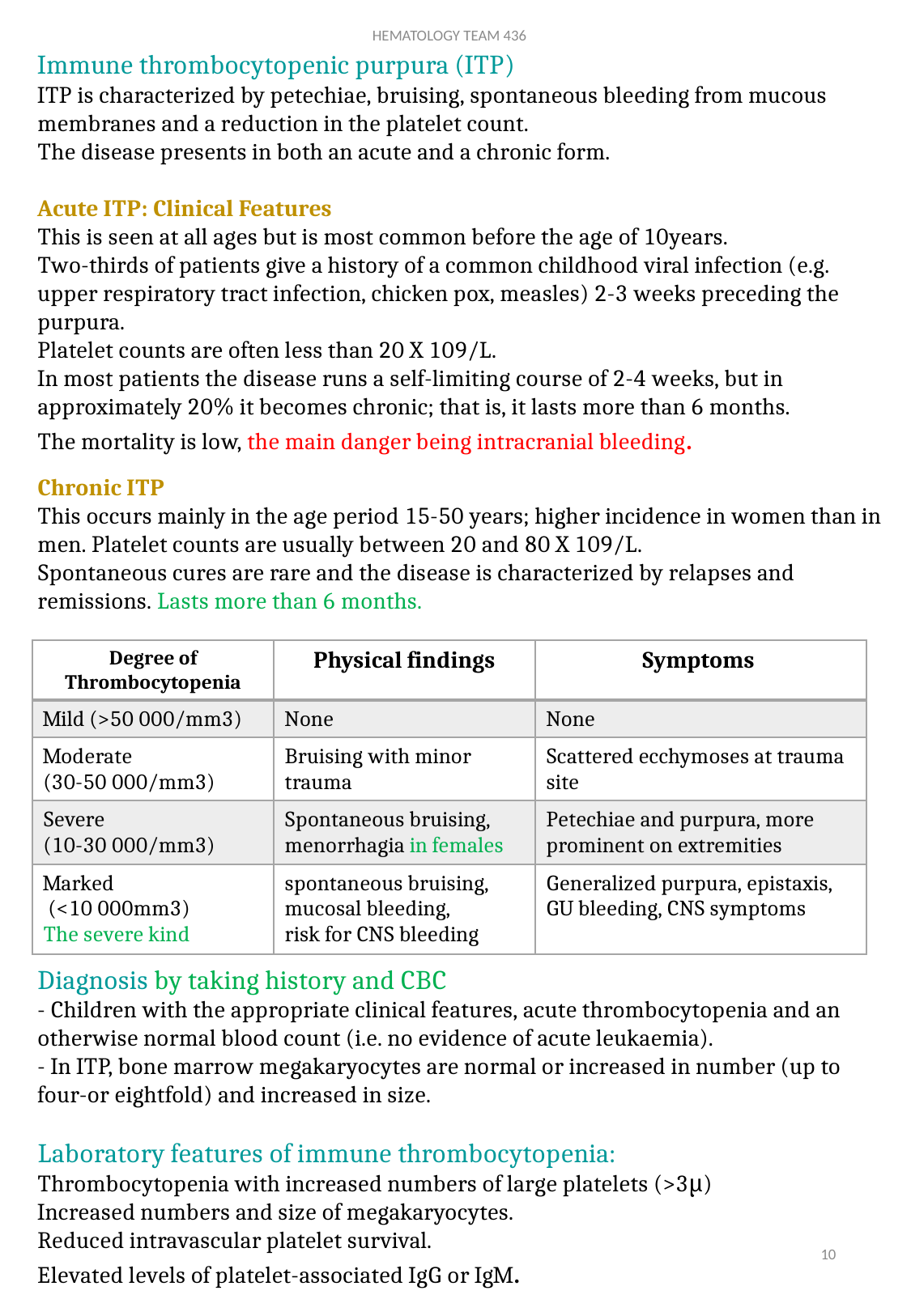

HEMATOLOGY TEAM 436
Immune thrombocytopenic purpura (ITP)
ITP is characterized by petechiae, bruising, spontaneous bleeding from mucous membranes and a reduction in the platelet count.
The disease presents in both an acute and a chronic form.

Acute ITP: Clinical Features
This is seen at all ages but is most common before the age of 10years.
Two-thirds of patients give a history of a common childhood viral infection (e.g. upper respiratory tract infection, chicken pox, measles) 2-3 weeks preceding the purpura.
Platelet counts are often less than 20 X 109/L.
In most patients the disease runs a self-limiting course of 2-4 weeks, but in approximately 20% it becomes chronic; that is, it lasts more than 6 months.
The mortality is low, the main danger being intracranial bleeding.
Chronic ITP
This occurs mainly in the age period 15-50 years; higher incidence in women than in men. Platelet counts are usually between 20 and 80 X 109/L.
Spontaneous cures are rare and the disease is characterized by relapses and remissions. Lasts more than 6 months.

| Degree of Thrombocytopenia | Physical findings | Symptoms |
| --- | --- | --- |
| Mild (>50 000/mm3) | None | None |
| Moderate (30-50 000/mm3) | Bruising with minor trauma | Scattered ecchymoses at trauma site |
| Severe (10-30 000/mm3) | Spontaneous bruising, menorrhagia in females | Petechiae and purpura, more prominent on extremities |
| Marked (<10 000mm3) The severe kind | spontaneous bruising, mucosal bleeding, risk for CNS bleeding | Generalized purpura, epistaxis, GU bleeding, CNS symptoms |

Diagnosis by taking history and CBC
- Children with the appropriate clinical features, acute thrombocytopenia and an otherwise normal blood count (i.e. no evidence of acute leukaemia).
- In ITP, bone marrow megakaryocytes are normal or increased in number (up to four-or eightfold) and increased in size.

Laboratory features of immune thrombocytopenia:
Thrombocytopenia with increased numbers of large platelets (>3μ)
Increased numbers and size of megakaryocytes.
Reduced intravascular platelet survival.
Elevated levels of platelet-associated IgG or IgM.
10